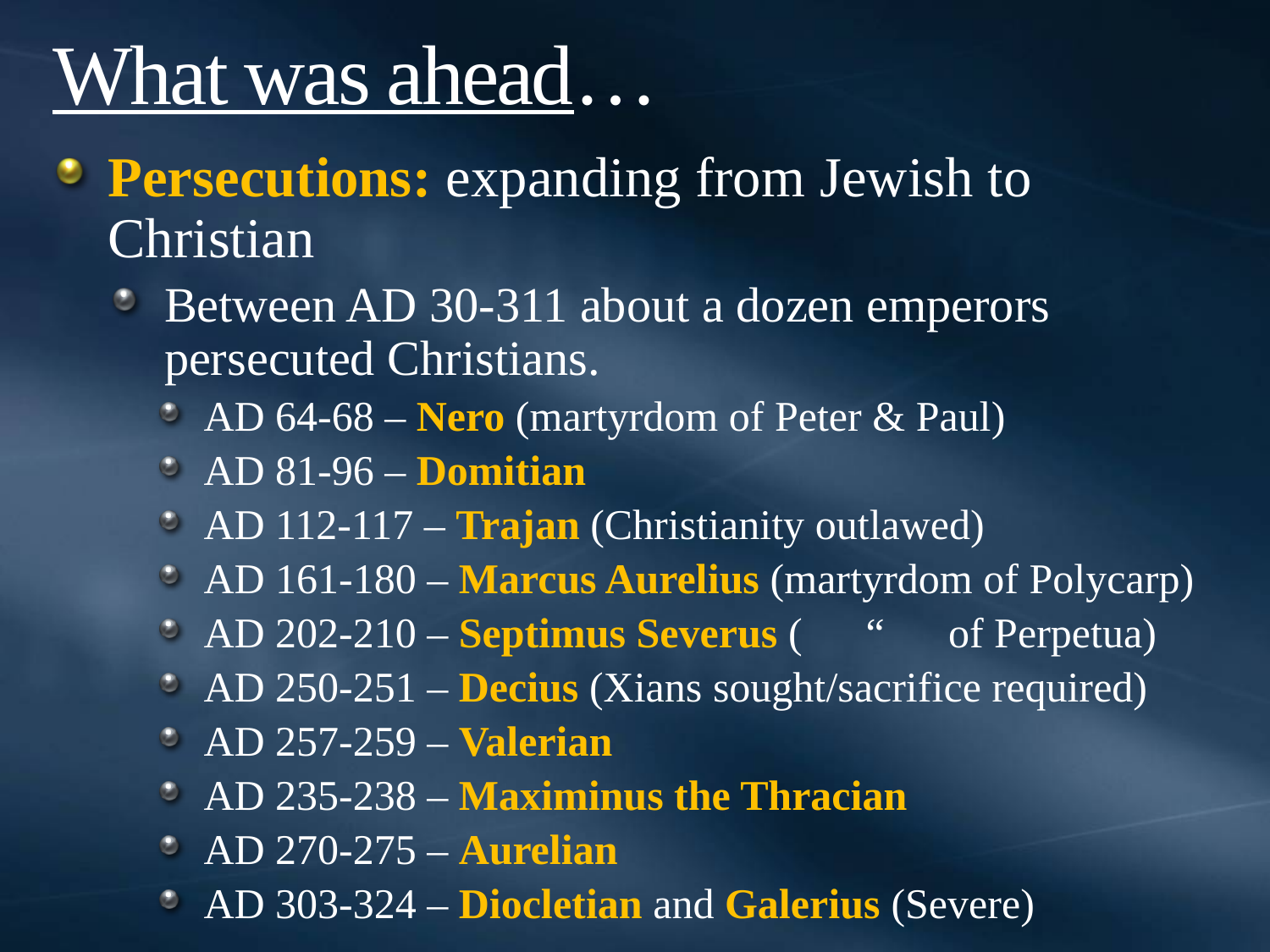

# What was ahead…
Persecutions: expanding from Jewish to Christian
Between AD 30-311 about a dozen emperors persecuted Christians.
AD 64-68 – Nero (martyrdom of Peter & Paul)
AD 81-96 – Domitian
AD 112-117 – Trajan (Christianity outlawed)
AD 161-180 – Marcus Aurelius (martyrdom of Polycarp)
AD 202-210 – Septimus Severus (      “      of Perpetua)
AD 250-251 – Decius (Xians sought/sacrifice required)
AD 257-259 – Valerian
AD 235-238 – Maximinus the Thracian
AD 270-275 – Aurelian
AD 303-324 – Diocletian and Galerius (Severe)